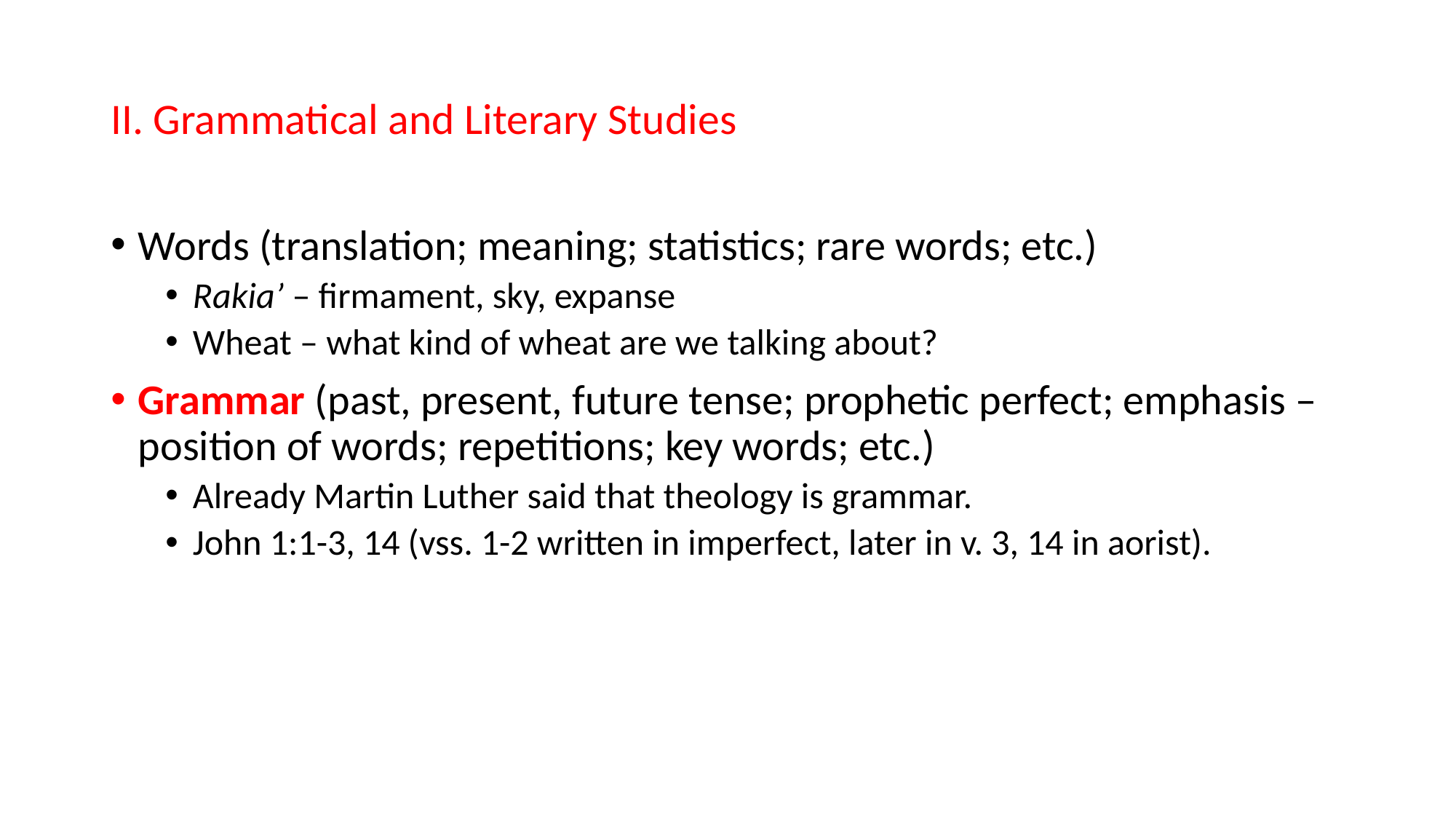

# II. Grammatical and Literary Studies
Words (translation; meaning; statistics; rare words; etc.)
Rakia’ – firmament, sky, expanse
Wheat – what kind of wheat are we talking about?
Grammar (past, present, future tense; prophetic perfect; emphasis – position of words; repetitions; key words; etc.)
Already Martin Luther said that theology is grammar.
John 1:1-3, 14 (vss. 1-2 written in imperfect, later in v. 3, 14 in aorist).